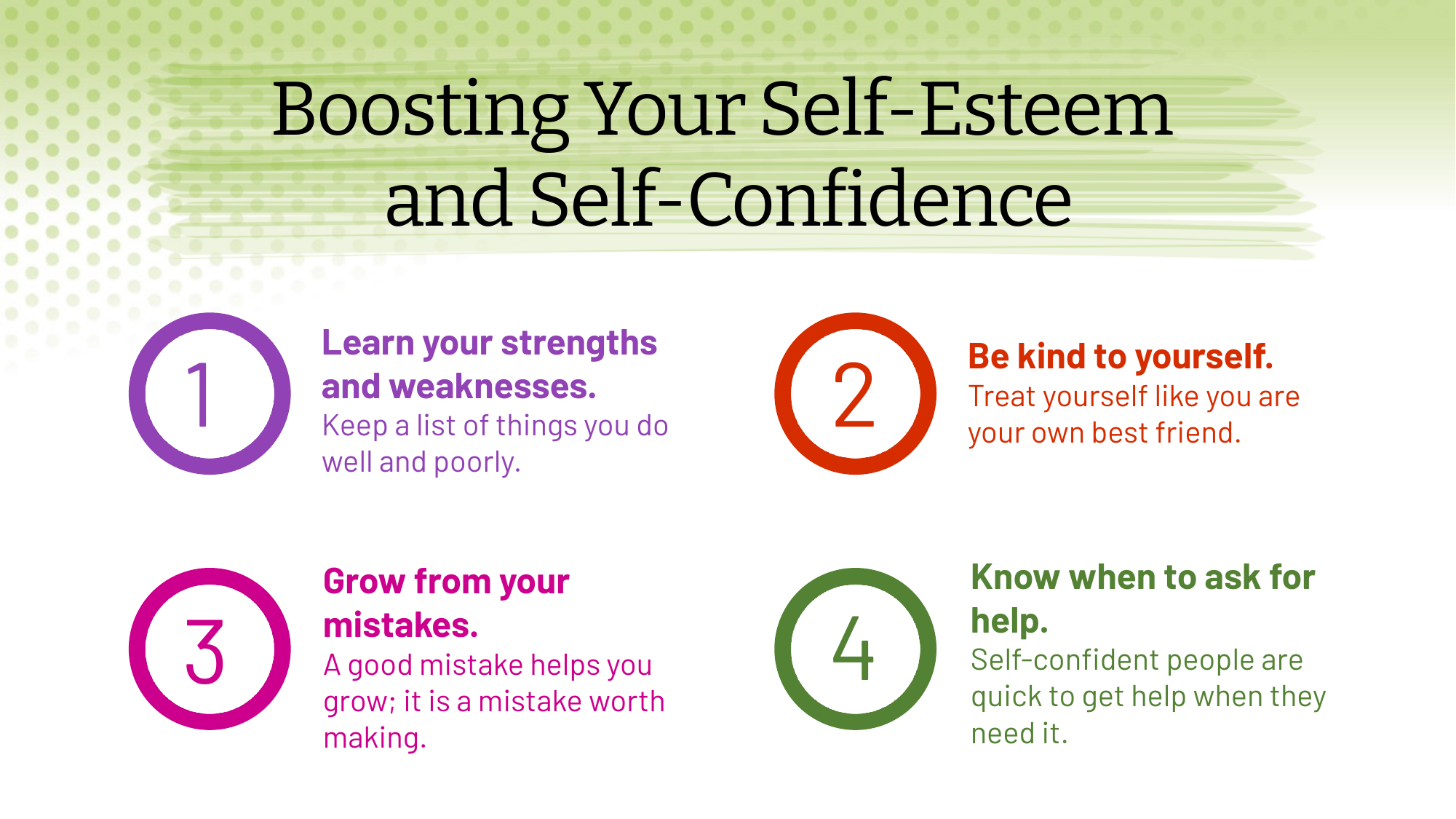

# Boosting Your Self-Esteem and Self-Confidence
Learn your strengths and weaknesses.
Keep a list of things you do well and poorly.
Be kind to yourself.
Treat yourself like you are your own best friend.
1
2
Know when to ask for help.
Self-confident people are quick to get help when they need it.
Grow from your mistakes.
A good mistake helps you grow; it is a mistake worth making.
4
3